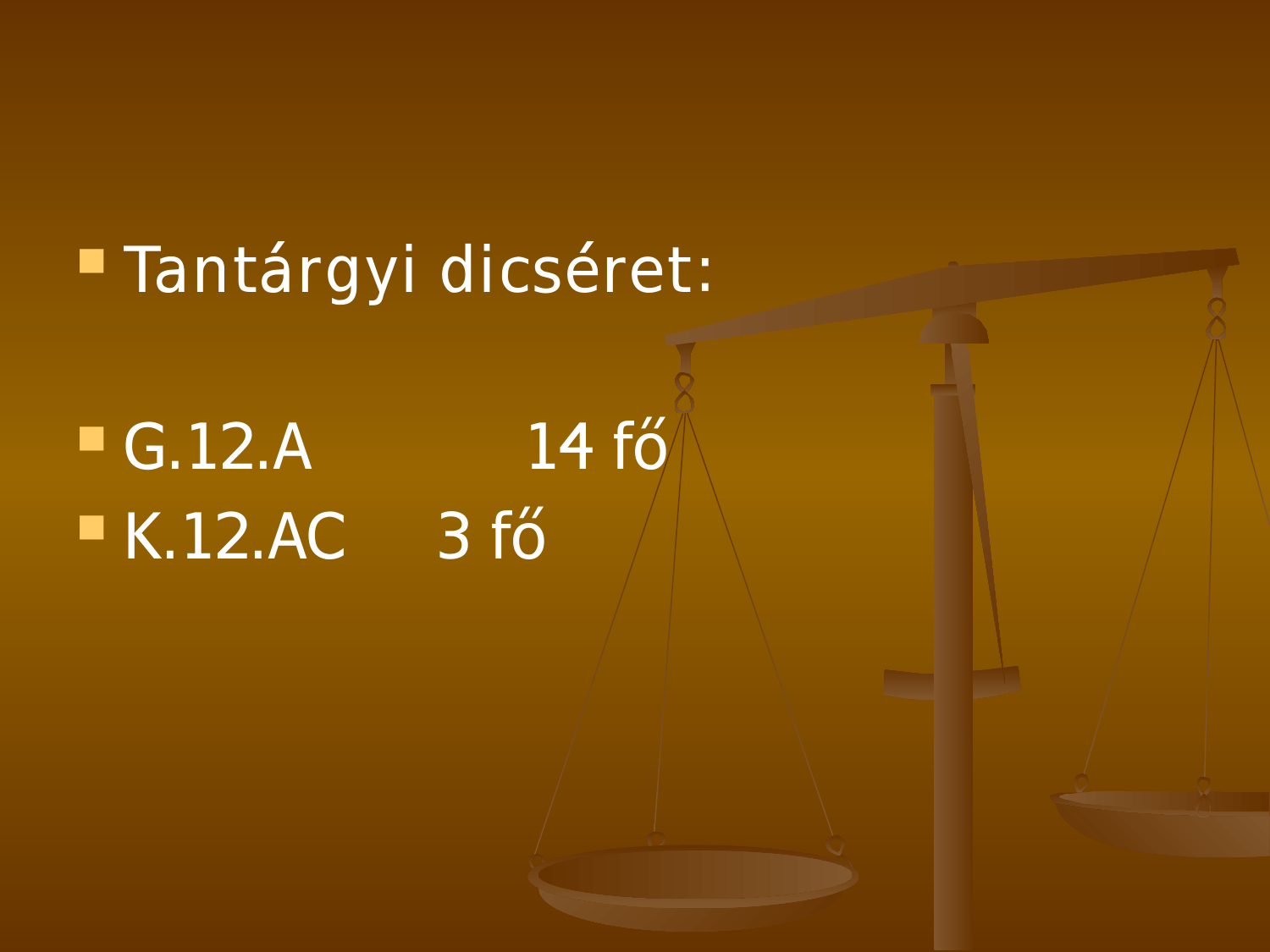

#
Tantárgyi dicséret:

G.12.A		 14 fő
K.12.AC	   3 fő